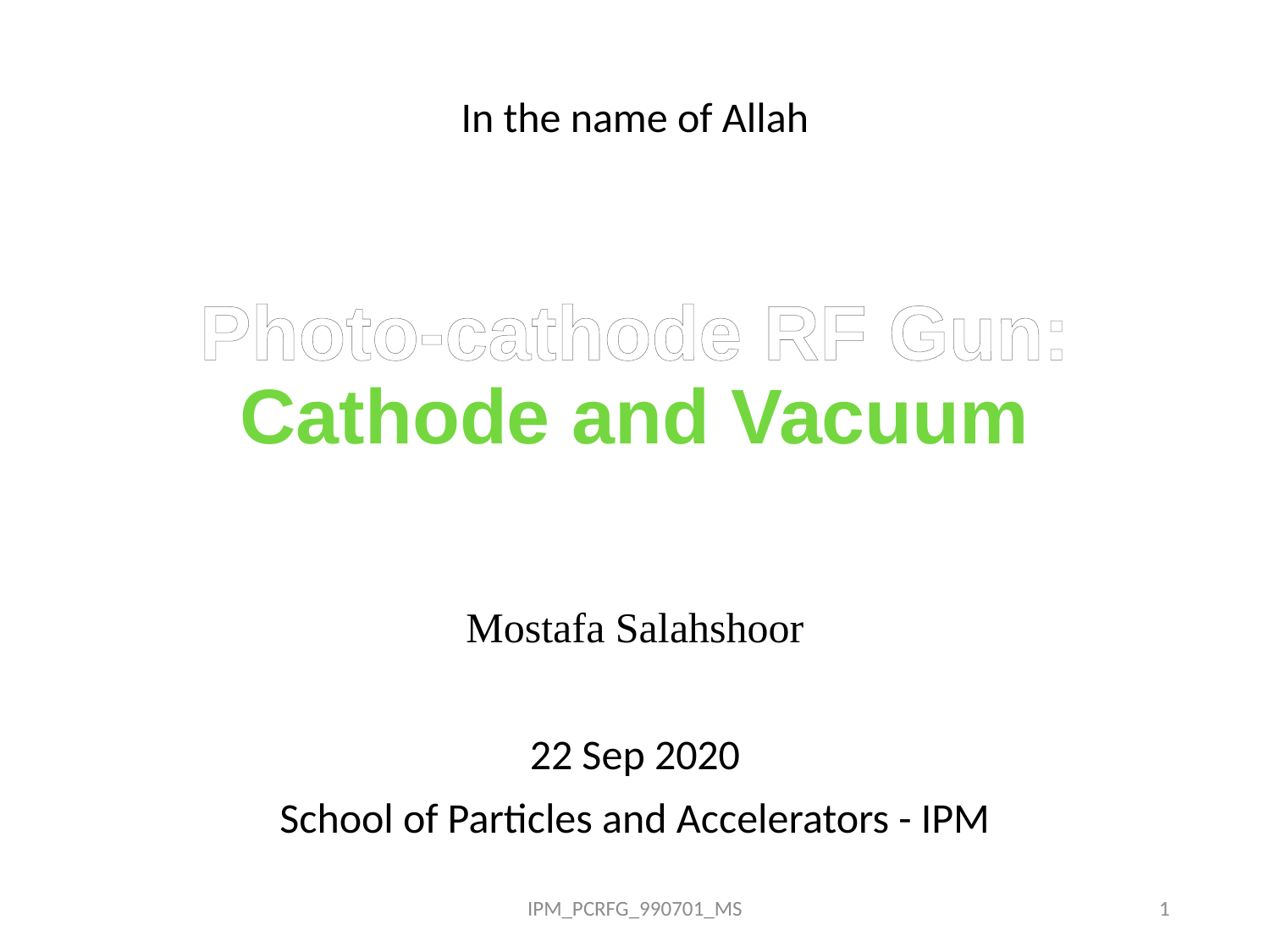

In the name of Allah
# Photo-cathode RF Gun: Cathode and Vacuum
Mostafa Salahshoor

22 Sep 2020
School of Particles and Accelerators - IPM
IPM_PCRFG_990701_MS
1